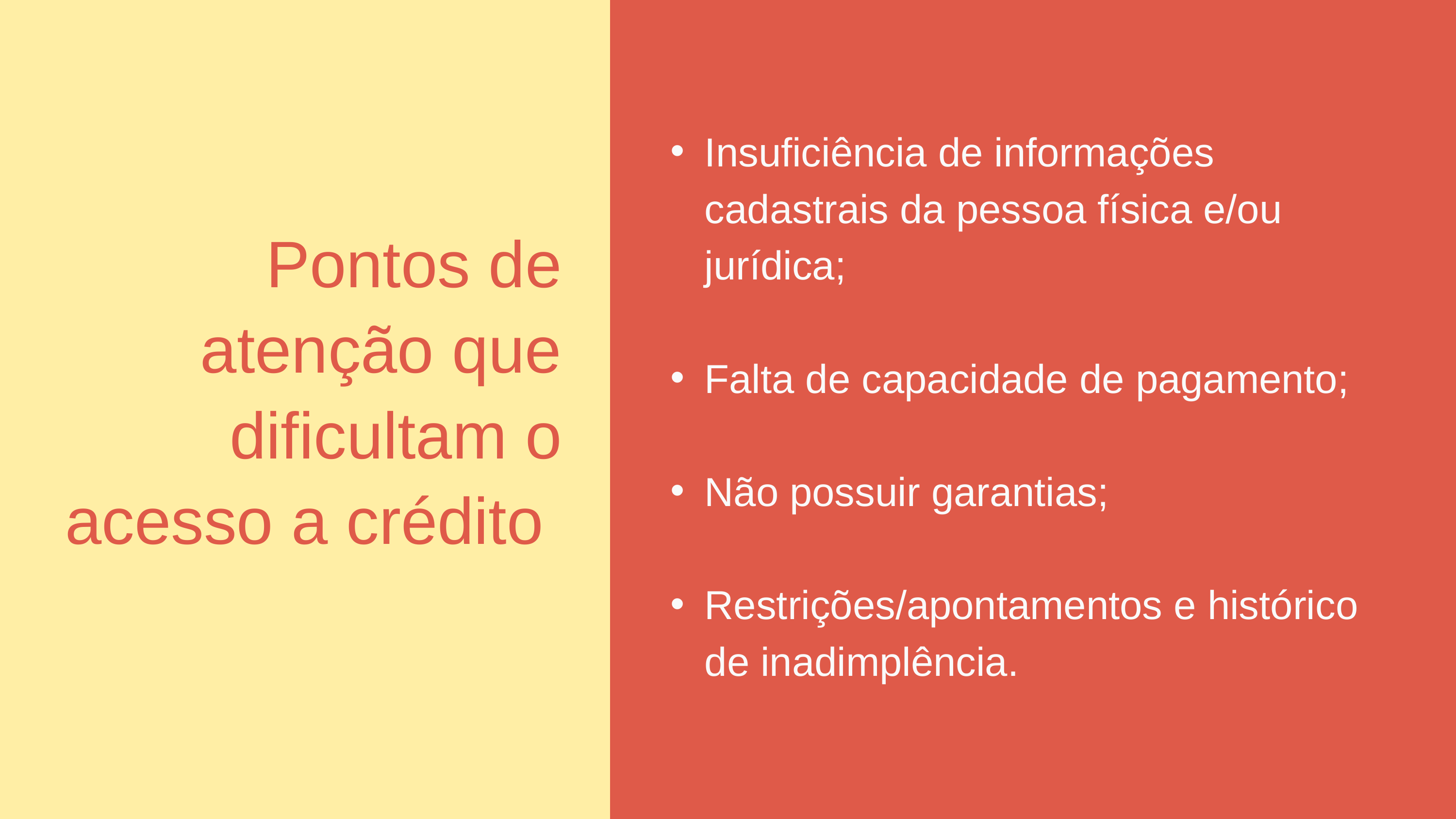

Insuficiência de informações cadastrais da pessoa física e/ou jurídica;​

Falta de capacidade de pagamento;​

Não possuir garantias;​

Restrições/apontamentos e histórico de inadimplência.

Pontos de atenção que dificultam o acesso a crédito ​